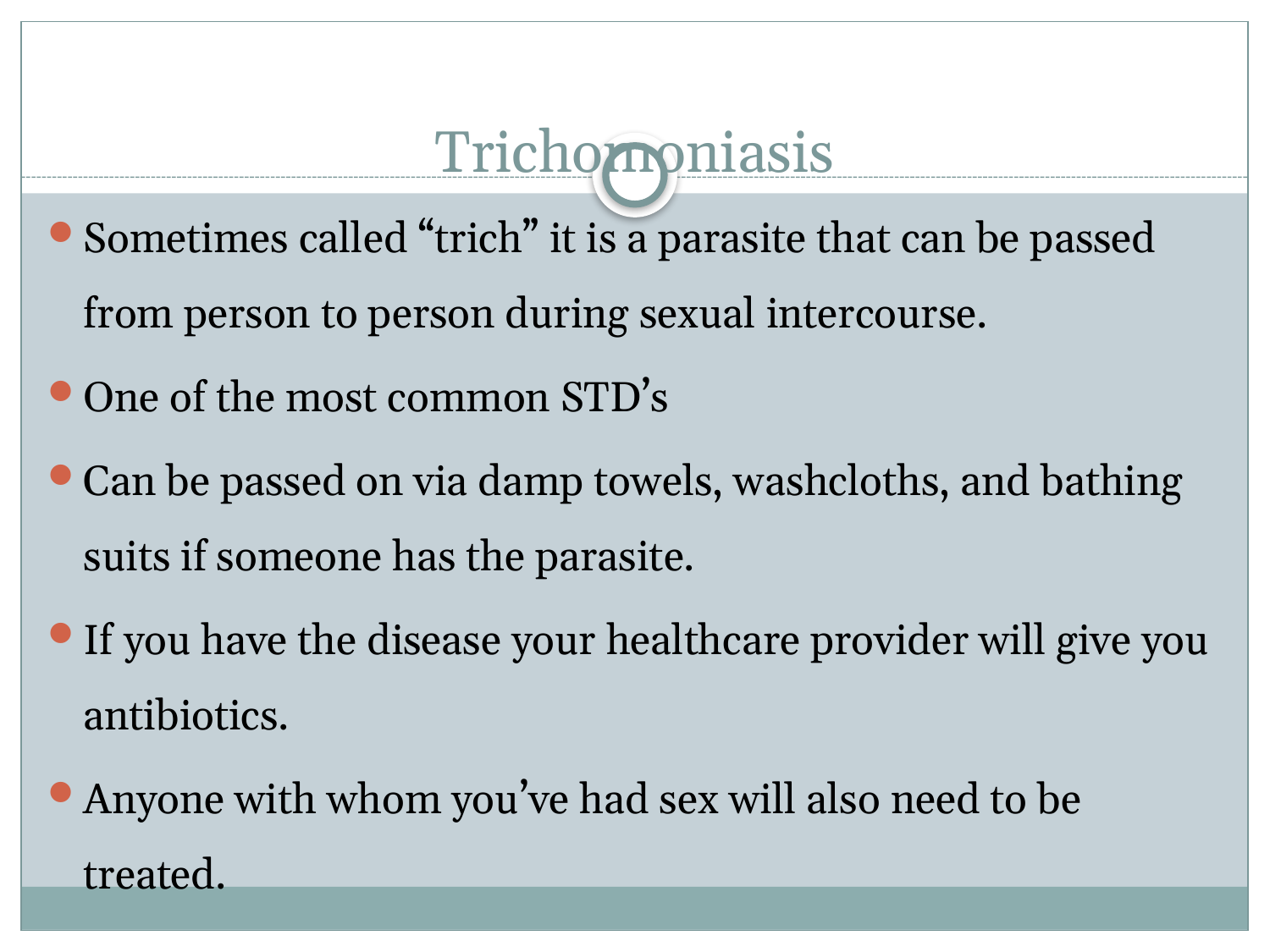

# Trichomoniasis
Sometimes called “trich” it is a parasite that can be passed from person to person during sexual intercourse.
One of the most common STD’s
Can be passed on via damp towels, washcloths, and bathing suits if someone has the parasite.
If you have the disease your healthcare provider will give you antibiotics.
Anyone with whom you’ve had sex will also need to be treated.